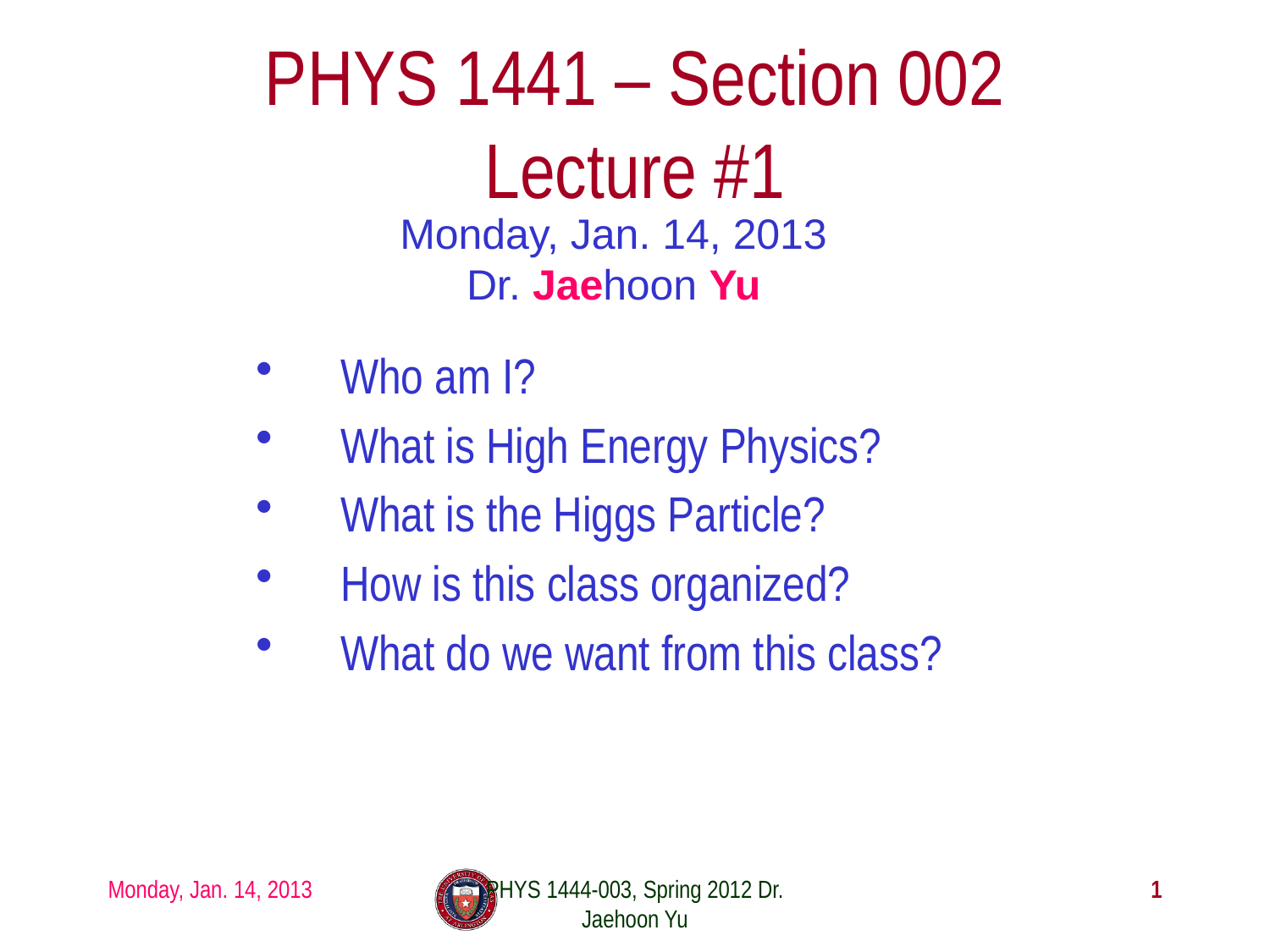

# PHYS 1441 – Section 002 Lecture #1
Monday, Jan. 14, 2013
Dr. Jaehoon Yu
Who am I?
What is High Energy Physics?
What is the Higgs Particle?
How is this class organized?
What do we want from this class?
Monday, Jan. 14, 2013
PHYS 1444-003, Spring 2012 Dr. Jaehoon Yu
1